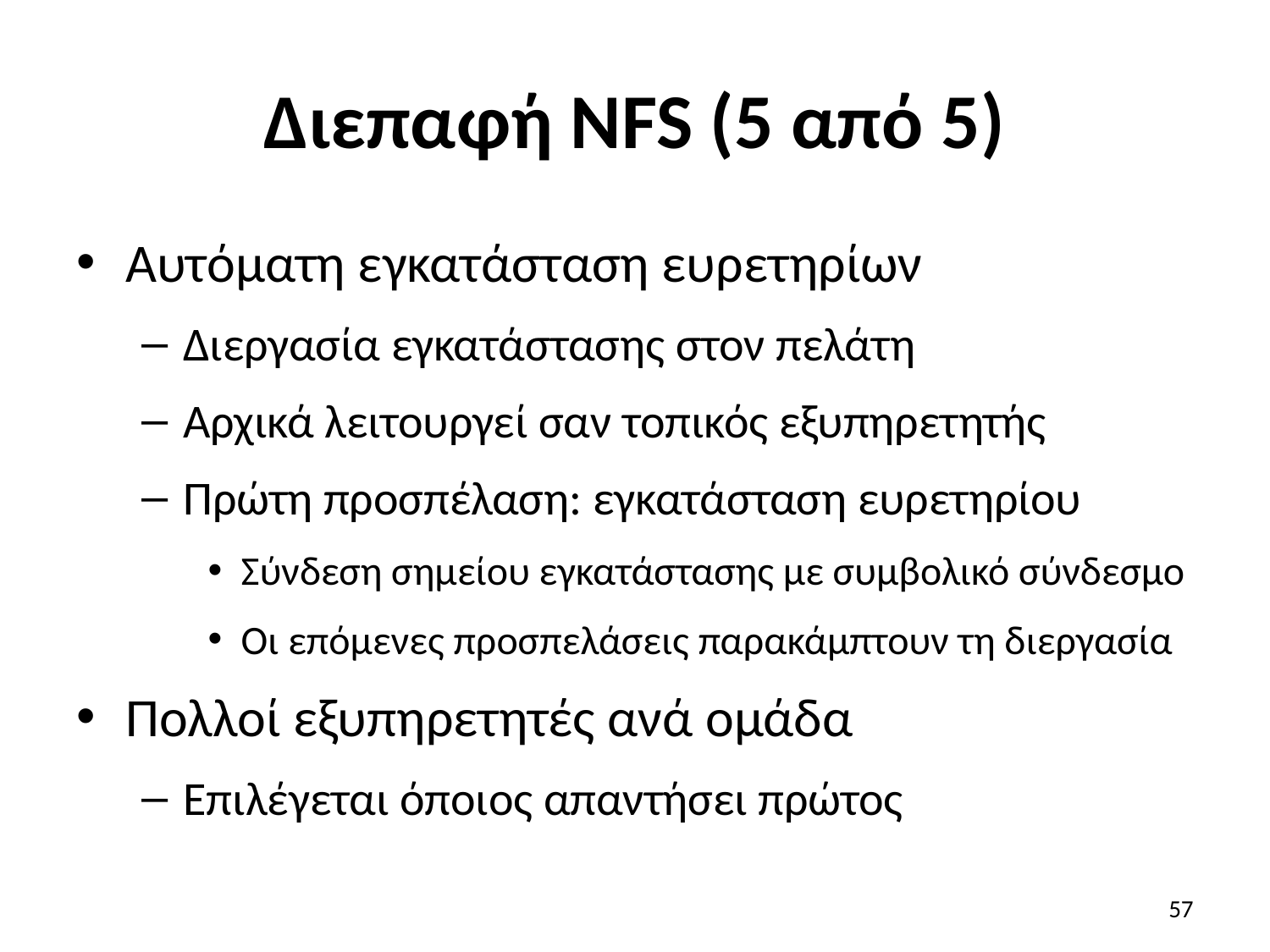

# Διεπαφή NFS (5 από 5)
Αυτόματη εγκατάσταση ευρετηρίων
Διεργασία εγκατάστασης στον πελάτη
Αρχικά λειτουργεί σαν τοπικός εξυπηρετητής
Πρώτη προσπέλαση: εγκατάσταση ευρετηρίου
Σύνδεση σημείου εγκατάστασης με συμβολικό σύνδεσμο
Οι επόμενες προσπελάσεις παρακάμπτουν τη διεργασία
Πολλοί εξυπηρετητές ανά ομάδα
Επιλέγεται όποιος απαντήσει πρώτος

57